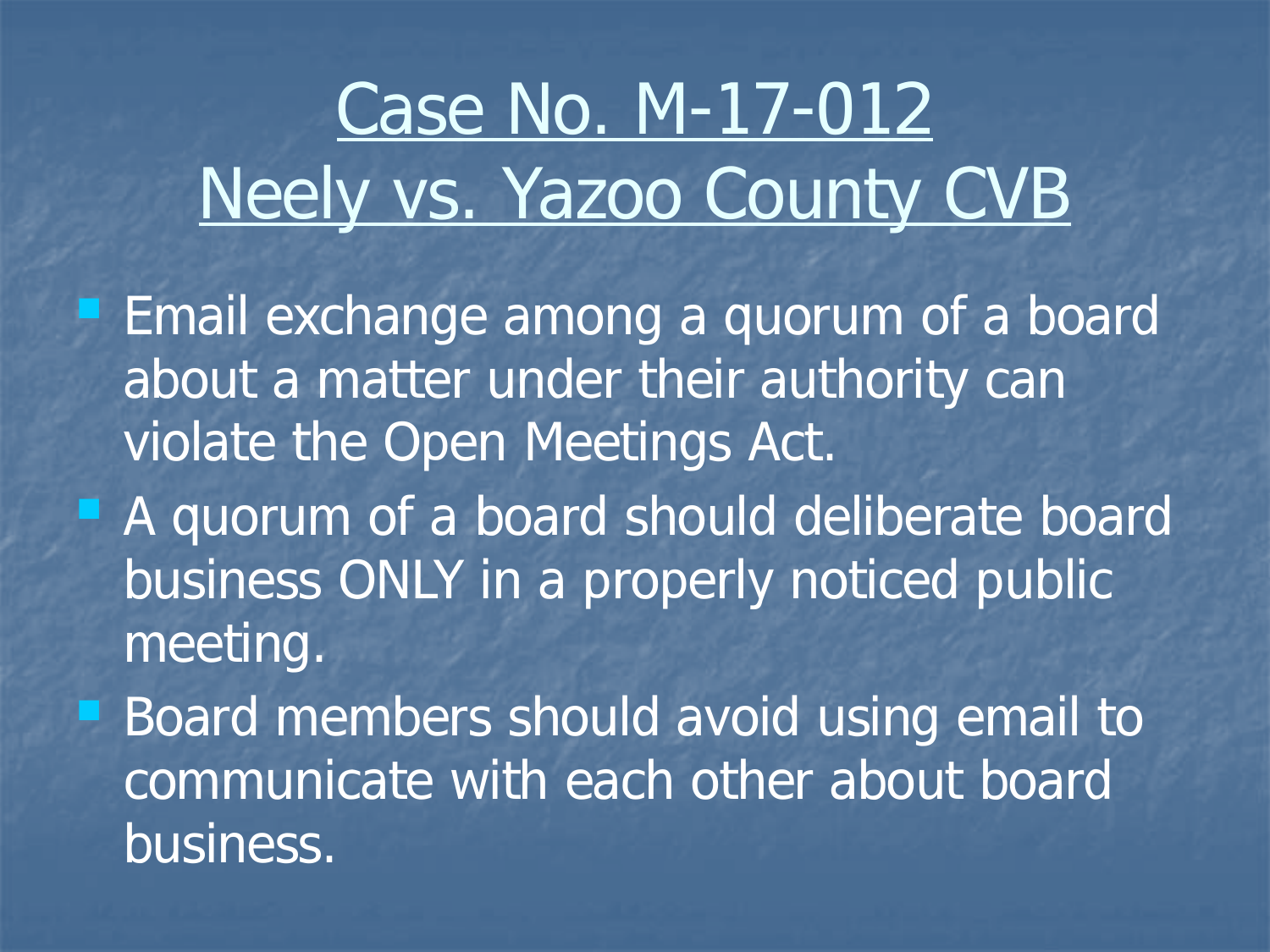

# Case No. M-17-012 Neely vs. Yazoo County CVB
Email exchange among a quorum of a board about a matter under their authority can violate the Open Meetings Act.
A quorum of a board should deliberate board business ONLY in a properly noticed public meeting.
Board members should avoid using email to communicate with each other about board business.